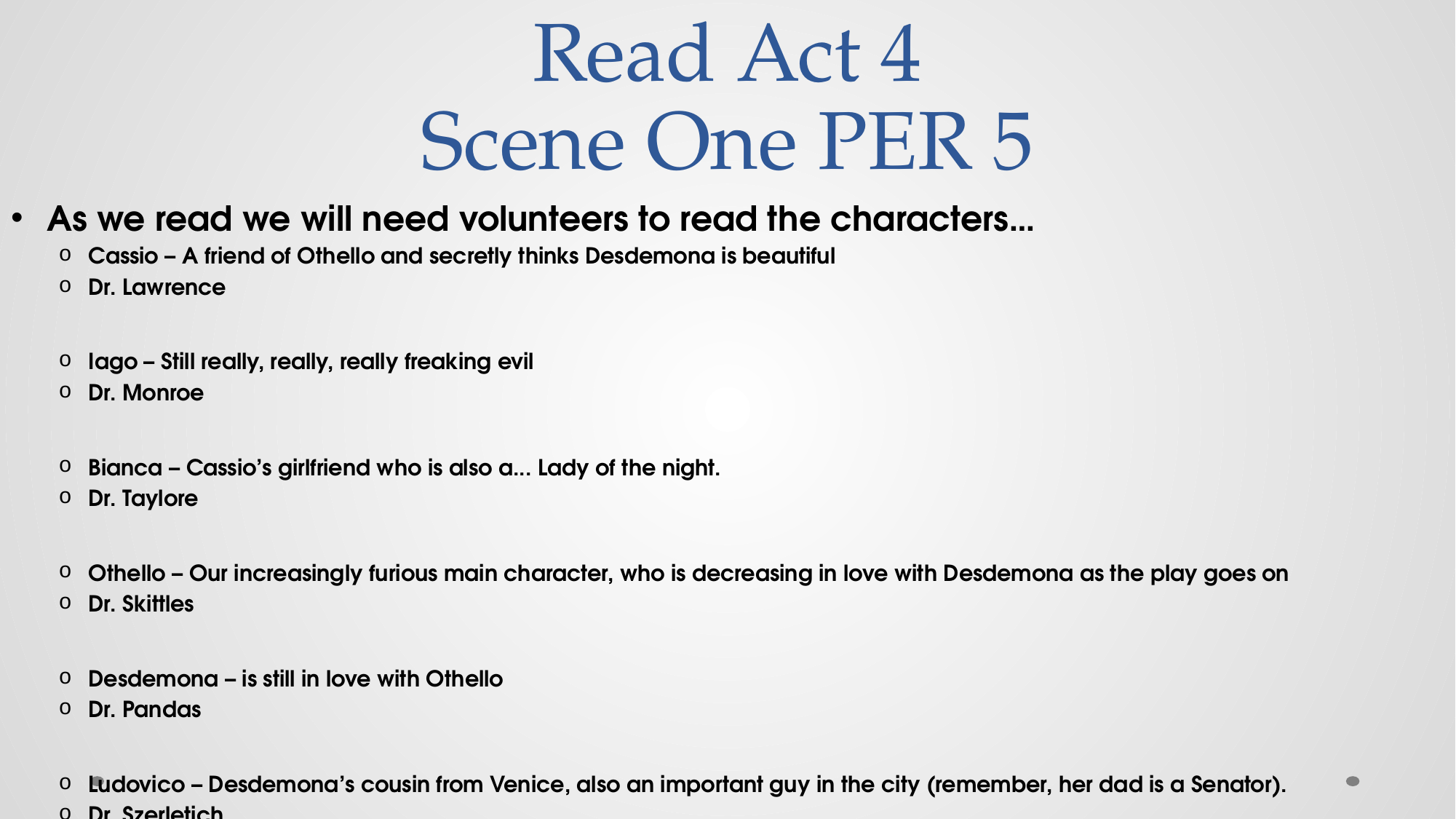

# Read Act 4 Scene One PER 5
As we read we will need volunteers to read the characters…
Cassio – A friend of Othello and secretly thinks Desdemona is beautiful
Dr. Lawrence

Iago – Still really, really, really freaking evil
Dr. Monroe

Bianca – Cassio’s girlfriend who is also a... Lady of the night.
Dr. Taylore

Othello – Our increasingly furious main character, who is decreasing in love with Desdemona as the play goes on
Dr. Skittles

Desdemona – is still in love with Othello
Dr. Pandas

Ludovico – Desdemona’s cousin from Venice, also an important guy in the city (remember, her dad is a Senator).
Dr. Szerletich